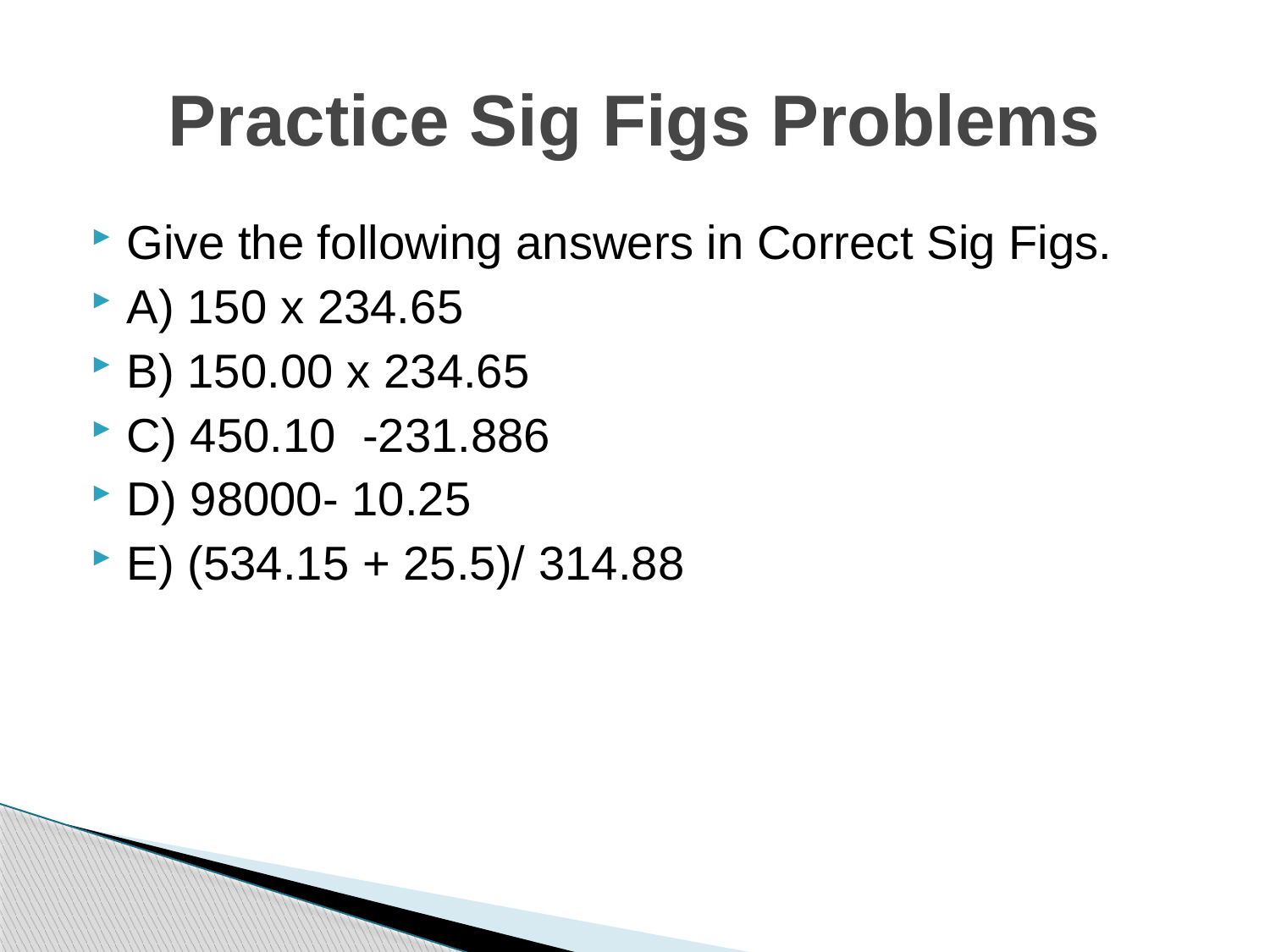

# Practice Sig Figs Problems
Give the following answers in Correct Sig Figs.
A) 150 x 234.65
B) 150.00 x 234.65
C) 450.10  -231.886
D) 98000- 10.25
E) (534.15 + 25.5)/ 314.88